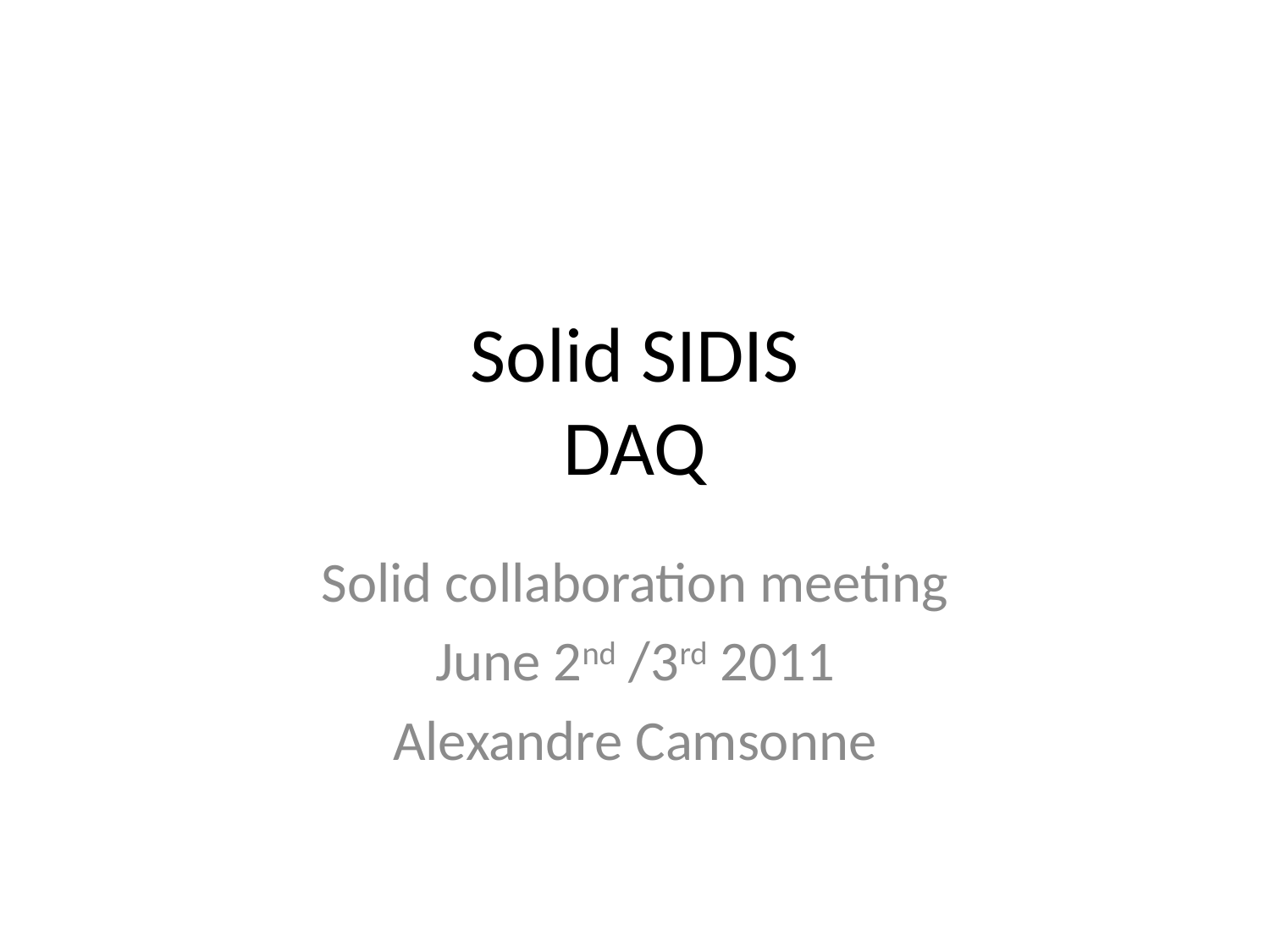

# Solid SIDIS DAQ
Solid collaboration meeting
June 2nd /3rd 2011
Alexandre Camsonne